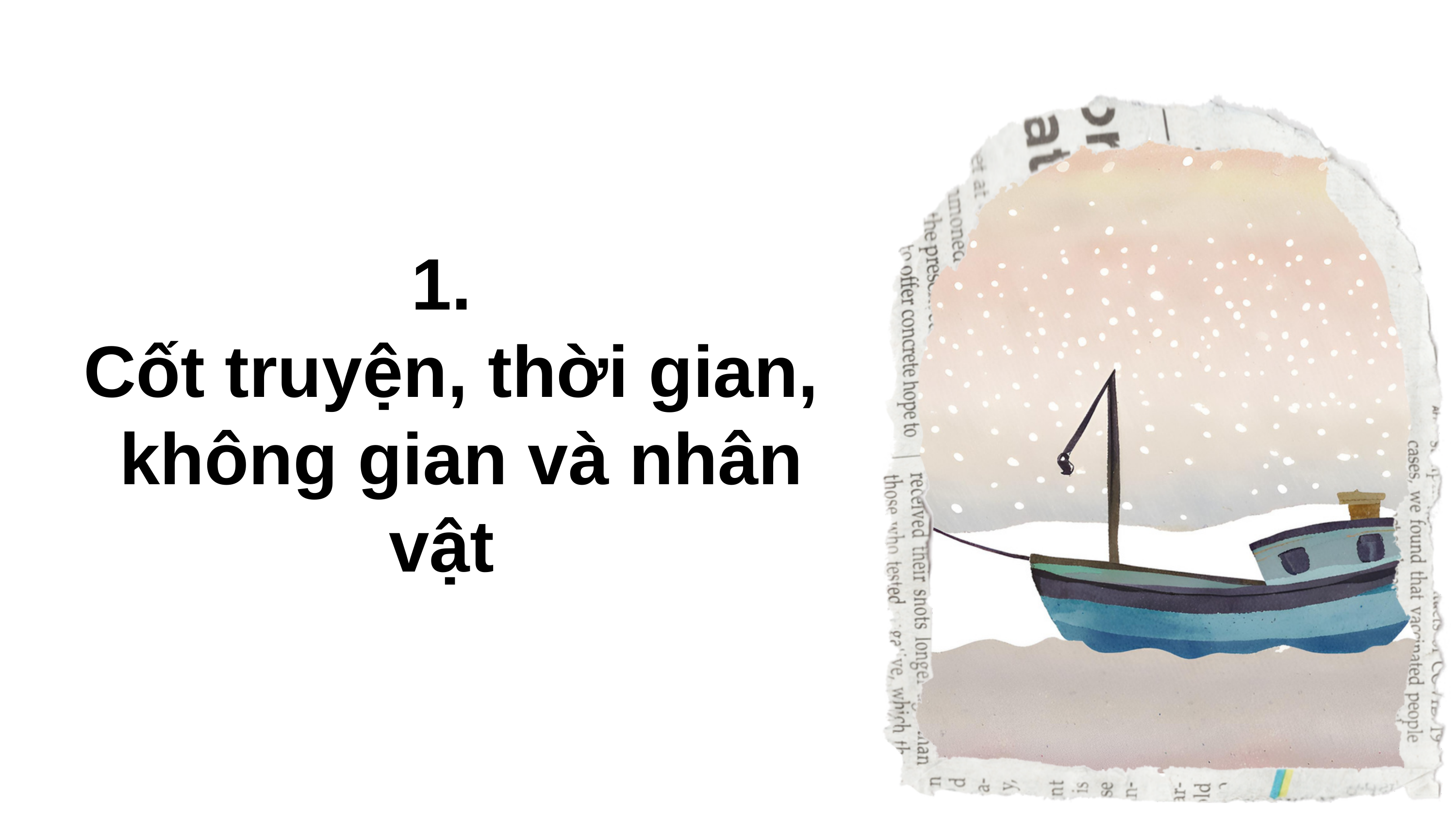

1.
Cốt truyện, thời gian,
 không gian và nhân vật